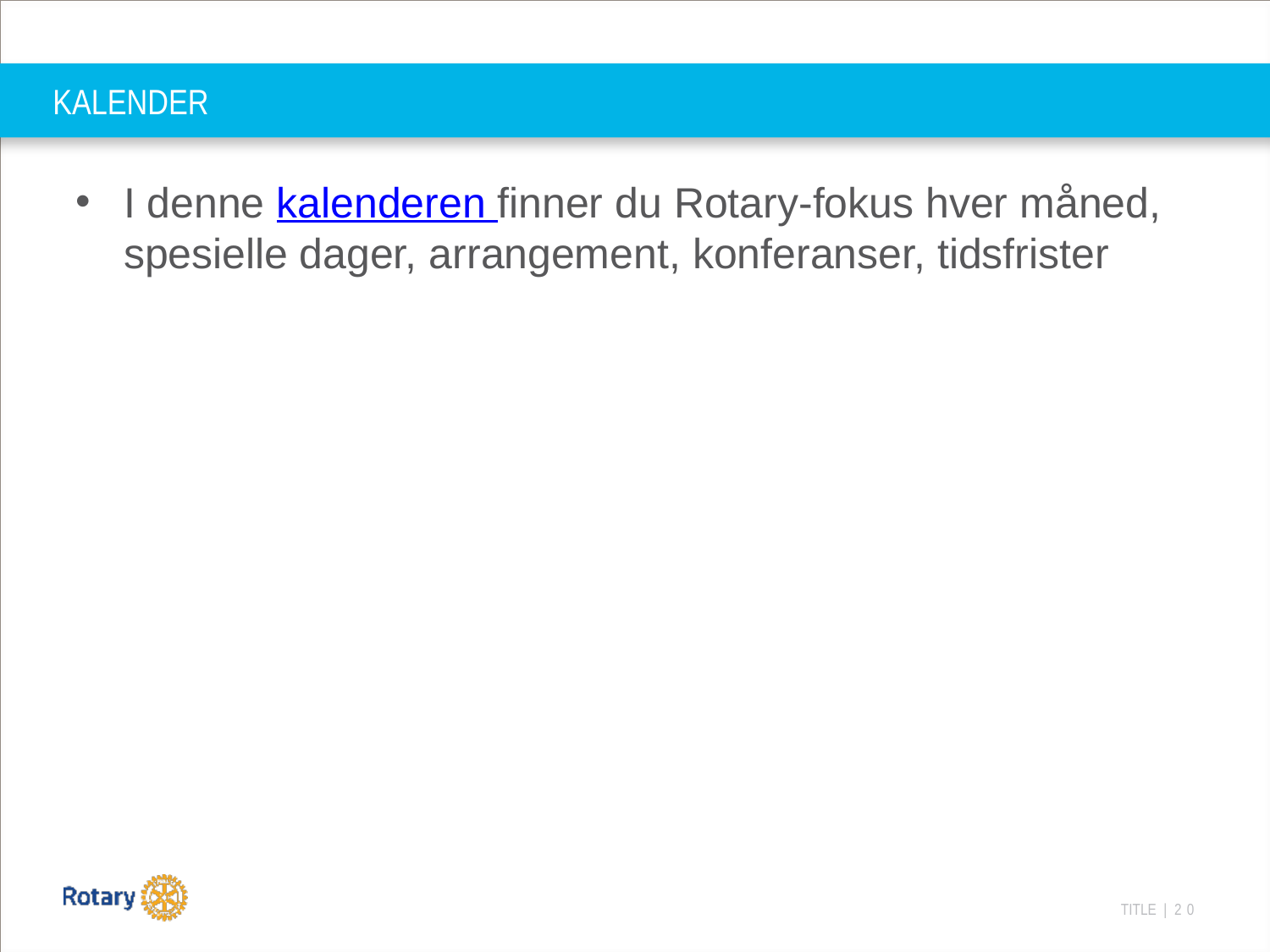

# KALENDER
I denne kalenderen finner du Rotary-fokus hver måned, spesielle dager, arrangement, konferanser, tidsfrister